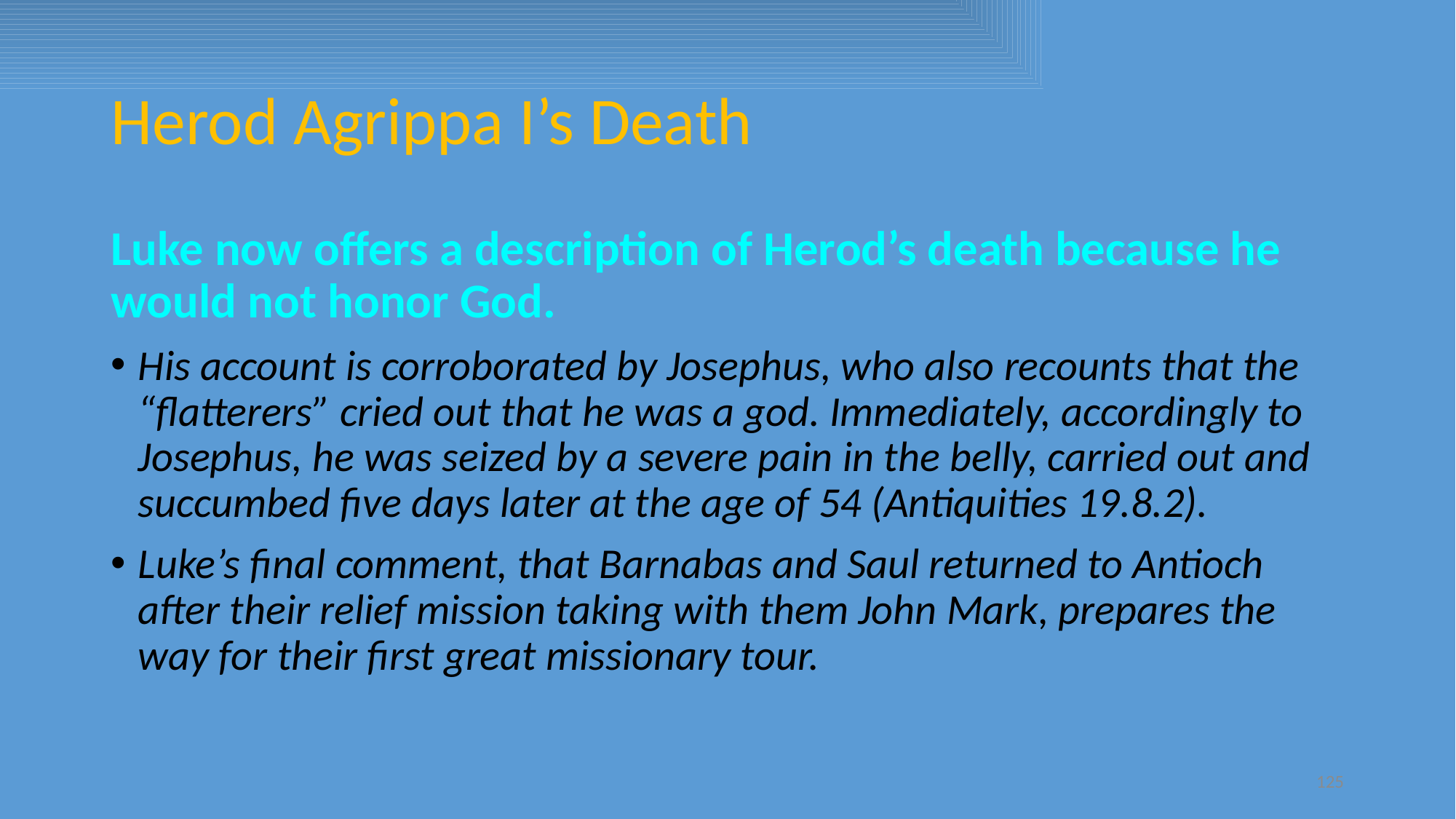

# Herod Agrippa I’s Death
Luke now offers a description of Herod’s death because he would not honor God.
His account is corroborated by Josephus, who also recounts that the “flatterers” cried out that he was a god. Immediately, accordingly to Josephus, he was seized by a severe pain in the belly, carried out and succumbed five days later at the age of 54 (Antiquities 19.8.2).
Luke’s final comment, that Barnabas and Saul returned to Antioch after their relief mission taking with them John Mark, prepares the way for their first great missionary tour.
125